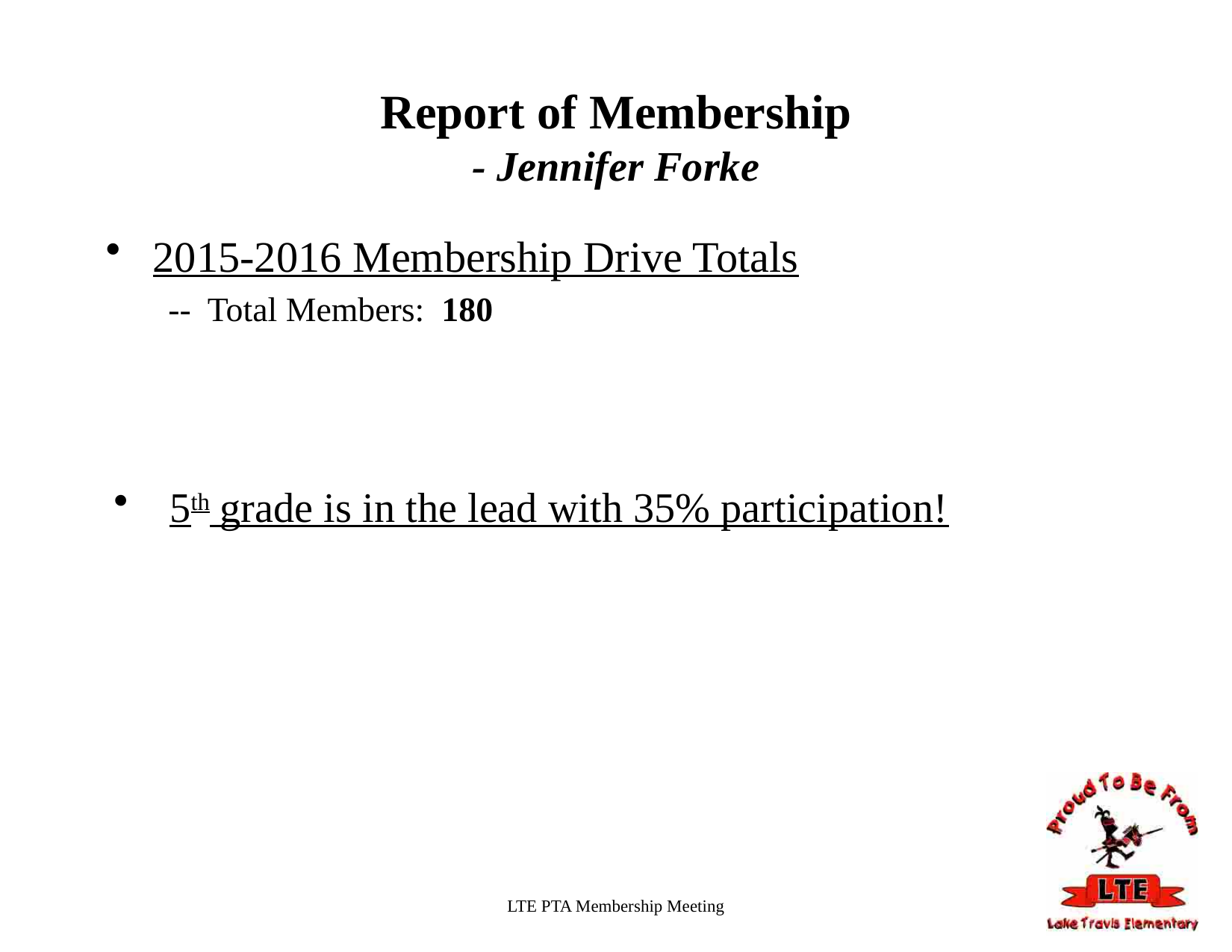

# Report of Membership - Jennifer Forke
2015-2016 Membership Drive Totals
--  Total Members:  180

5th grade is in the lead with 35% participation!

LTE PTA Membership Meeting